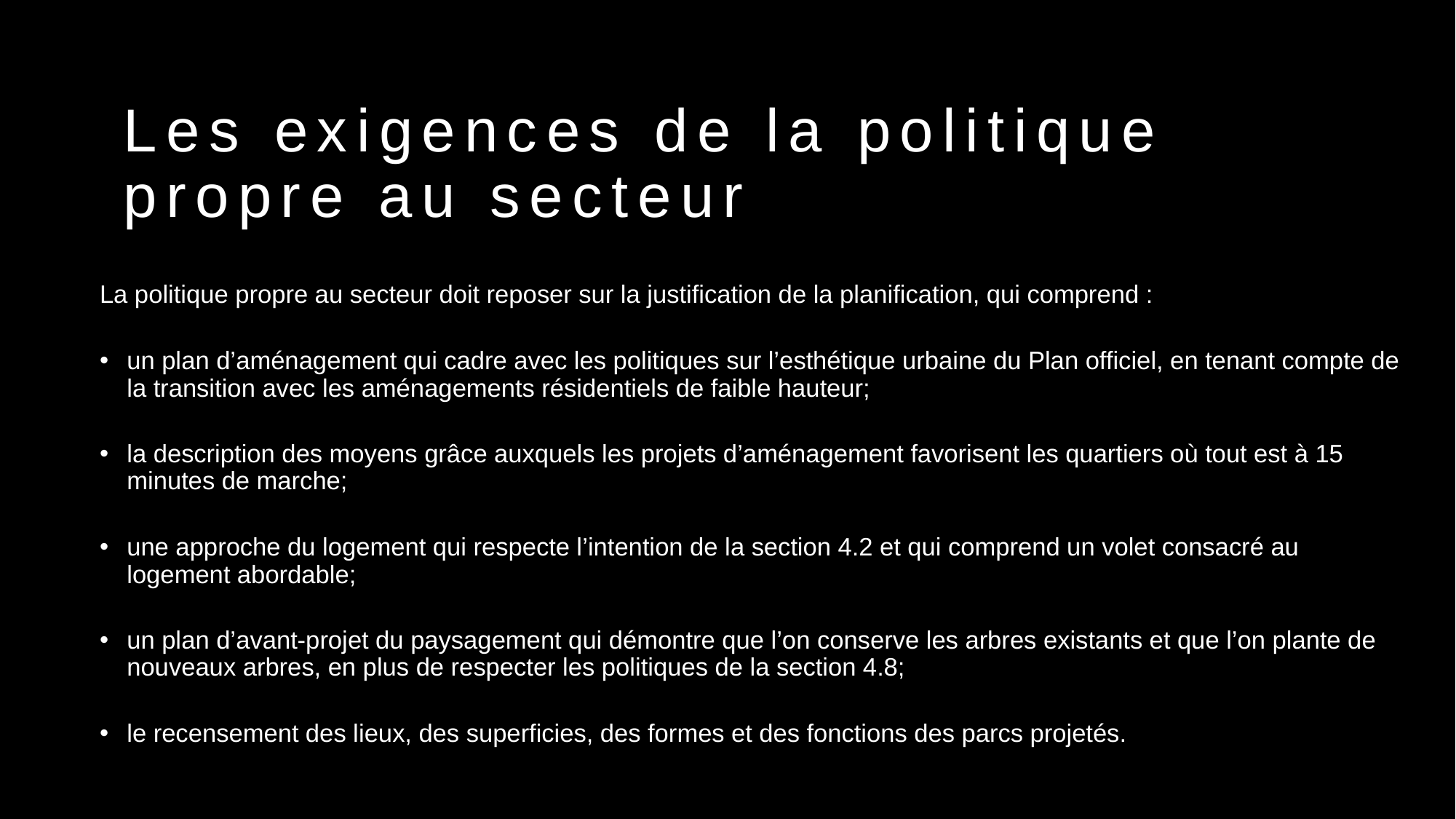

Les exigences de la politique propre au secteur
La politique propre au secteur doit reposer sur la justification de la planification, qui comprend :
un plan d’aménagement qui cadre avec les politiques sur l’esthétique urbaine du Plan officiel, en tenant compte de la transition avec les aménagements résidentiels de faible hauteur;
la description des moyens grâce auxquels les projets d’aménagement favorisent les quartiers où tout est à 15 minutes de marche;
une approche du logement qui respecte l’intention de la section 4.2 et qui comprend un volet consacré au logement abordable;
un plan d’avant-projet du paysagement qui démontre que l’on conserve les arbres existants et que l’on plante de nouveaux arbres, en plus de respecter les politiques de la section 4.8;
le recensement des lieux, des superficies, des formes et des fonctions des parcs projetés.